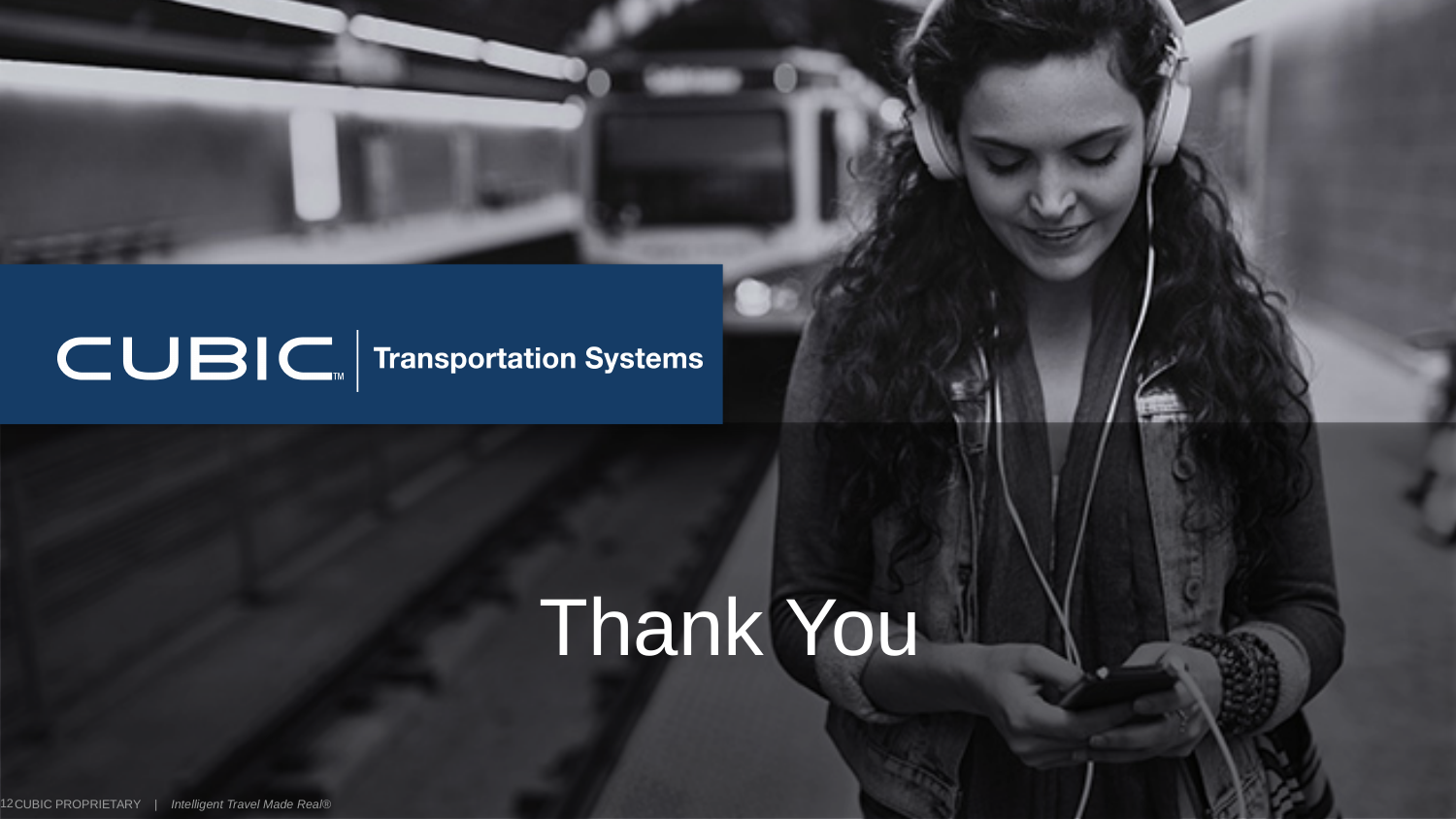

Thank You
CUBIC PROPRIETARY    |    Intelligent Travel Made Real®
12